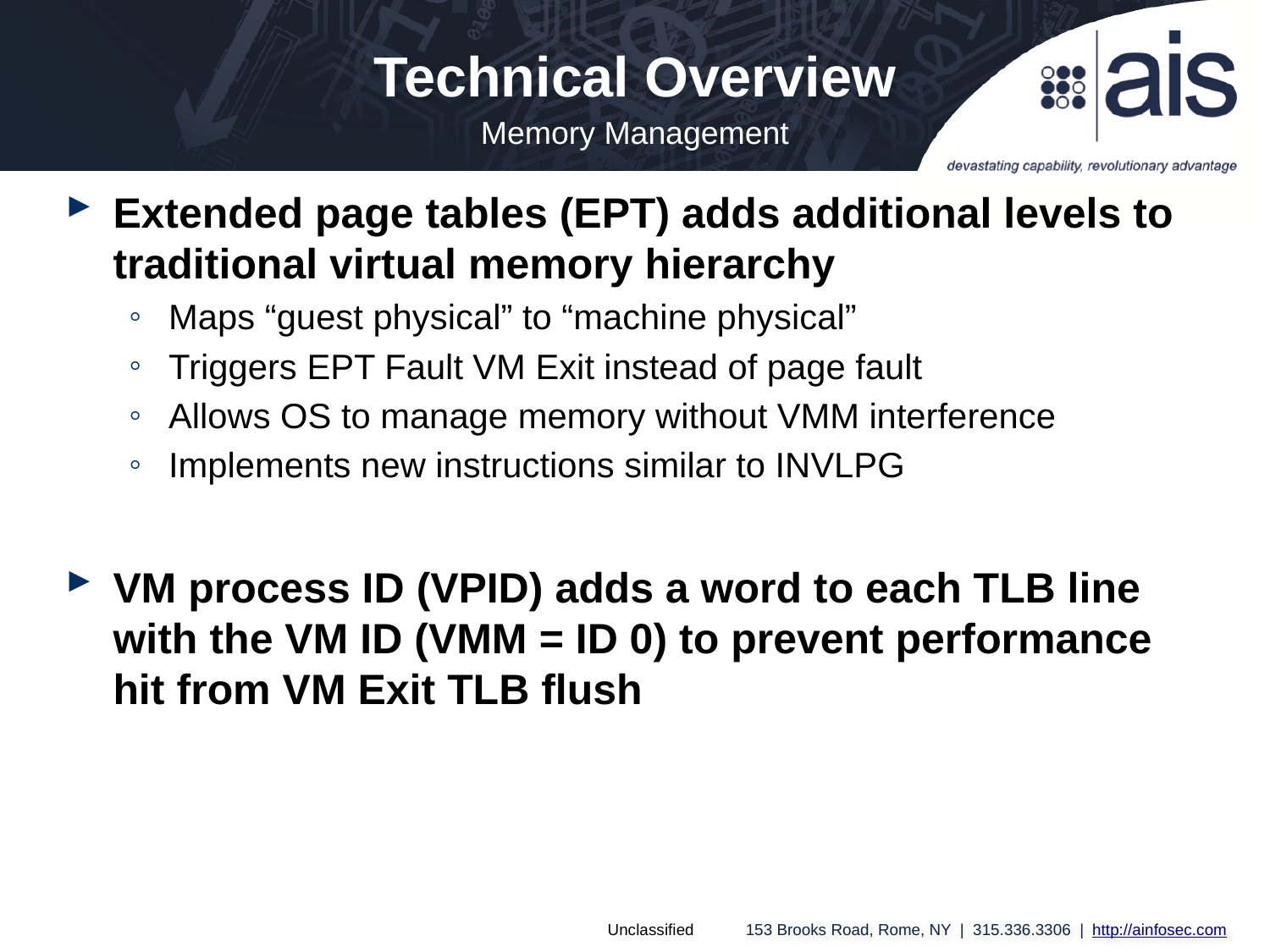

Technical Overview
Memory Management
Extended page tables (EPT) adds additional levels to traditional virtual memory hierarchy
Maps “guest physical” to “machine physical”
Triggers EPT Fault VM Exit instead of page fault
Allows OS to manage memory without VMM interference
Implements new instructions similar to INVLPG

VM process ID (VPID) adds a word to each TLB line with the VM ID (VMM = ID 0) to prevent performance hit from VM Exit TLB flush